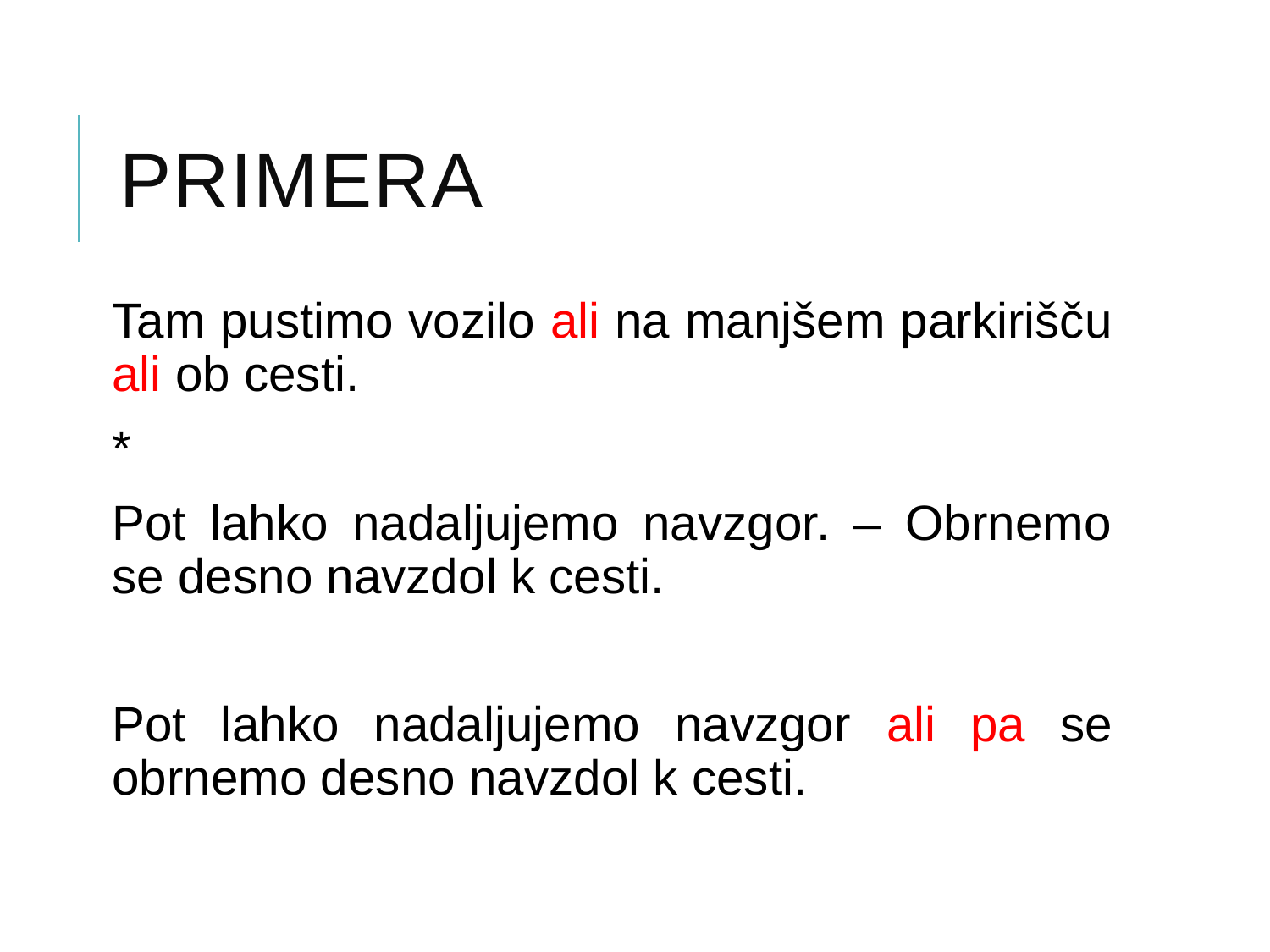

# primera
Tam pustimo vozilo ali na manjšem parkirišču ali ob cesti.
*
Pot lahko nadaljujemo navzgor. – Obrnemo se desno navzdol k cesti.

Pot lahko nadaljujemo navzgor ali pa se obrnemo desno navzdol k cesti.